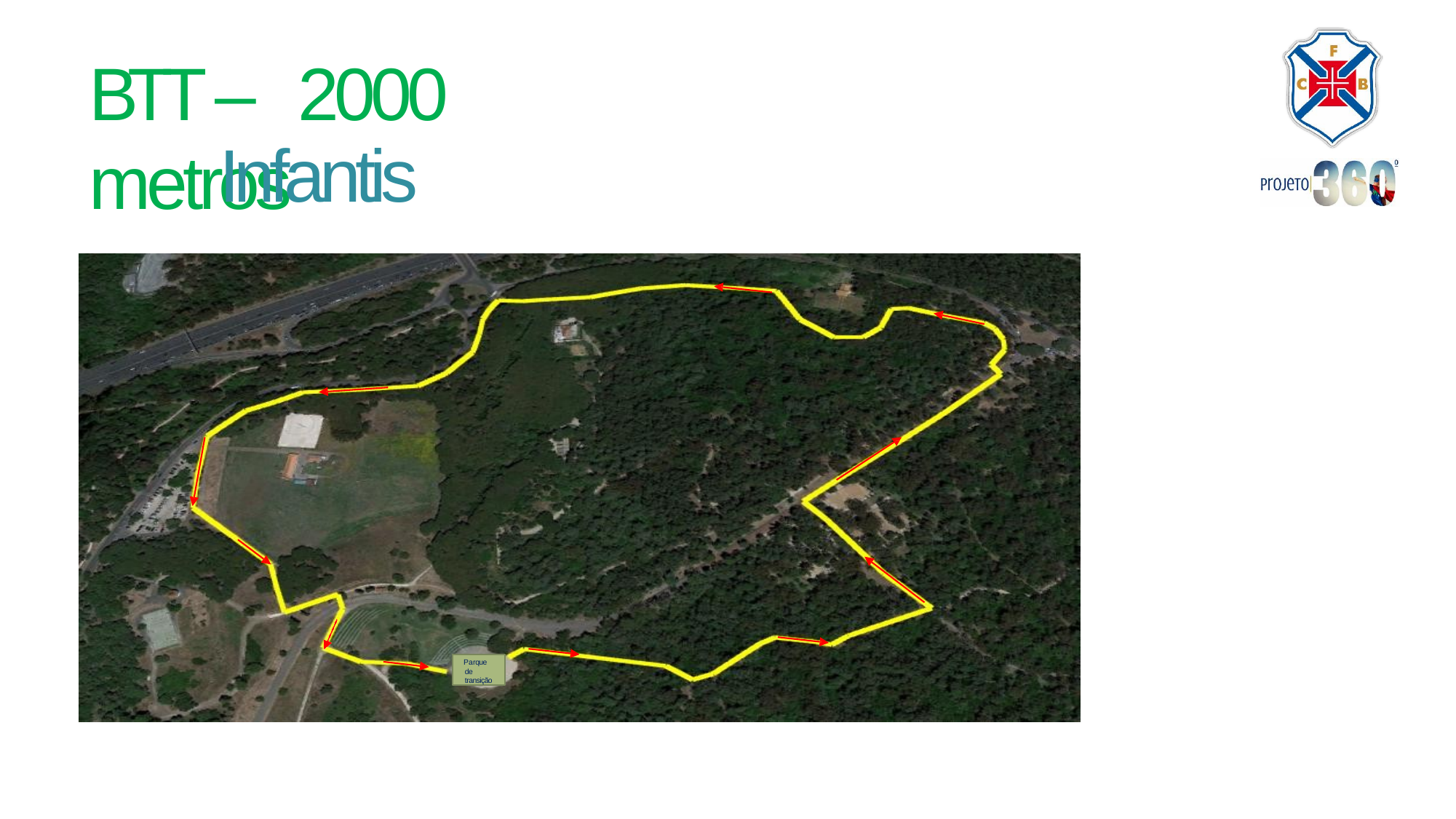

# BTT –  2000 metros
Infantis

Parque de  transição